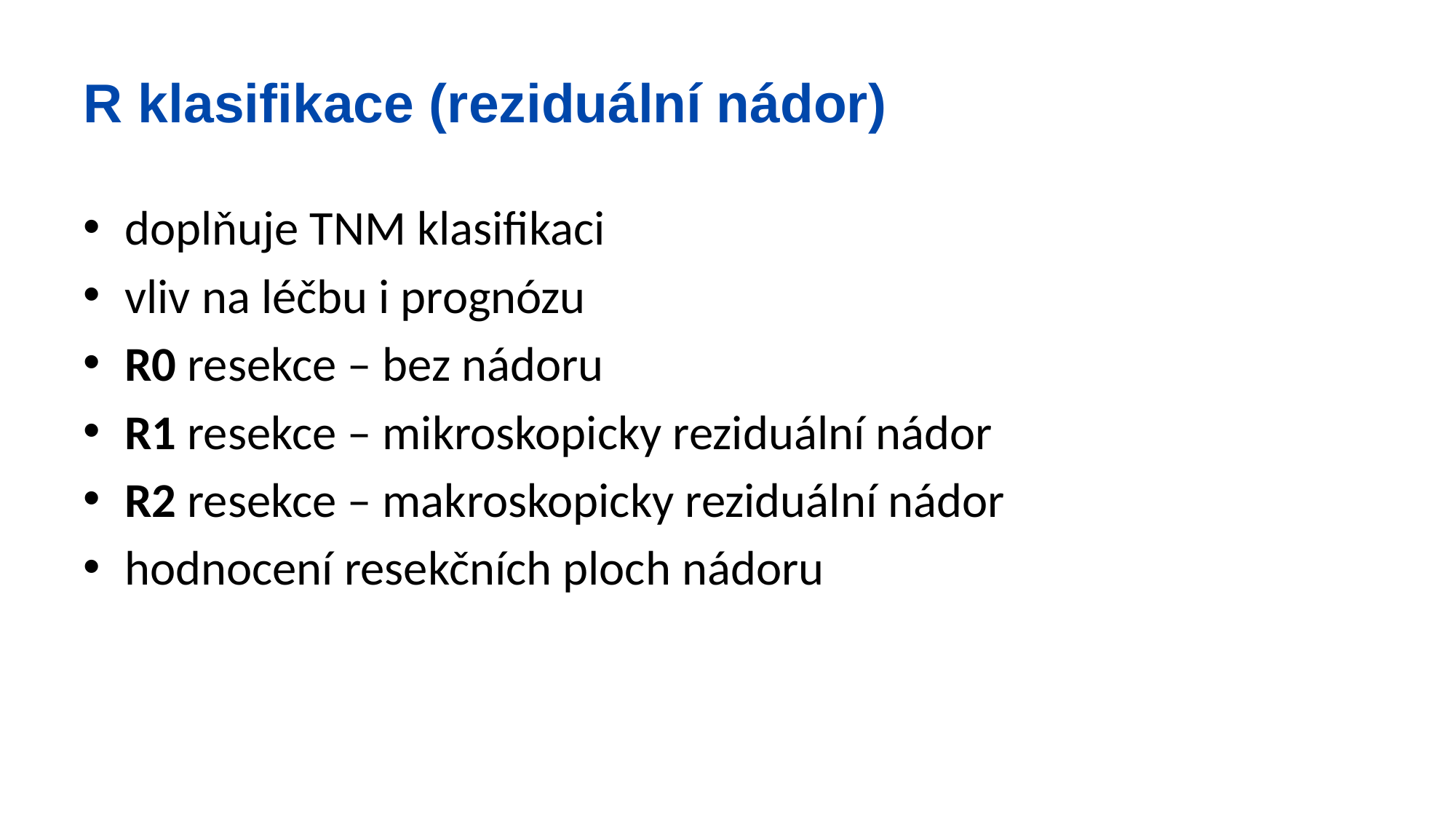

# R klasifikace (reziduální nádor)
doplňuje TNM klasifikaci
vliv na léčbu i prognózu
R0 resekce – bez nádoru
R1 resekce – mikroskopicky reziduální nádor
R2 resekce – makroskopicky reziduální nádor
hodnocení resekčních ploch nádoru